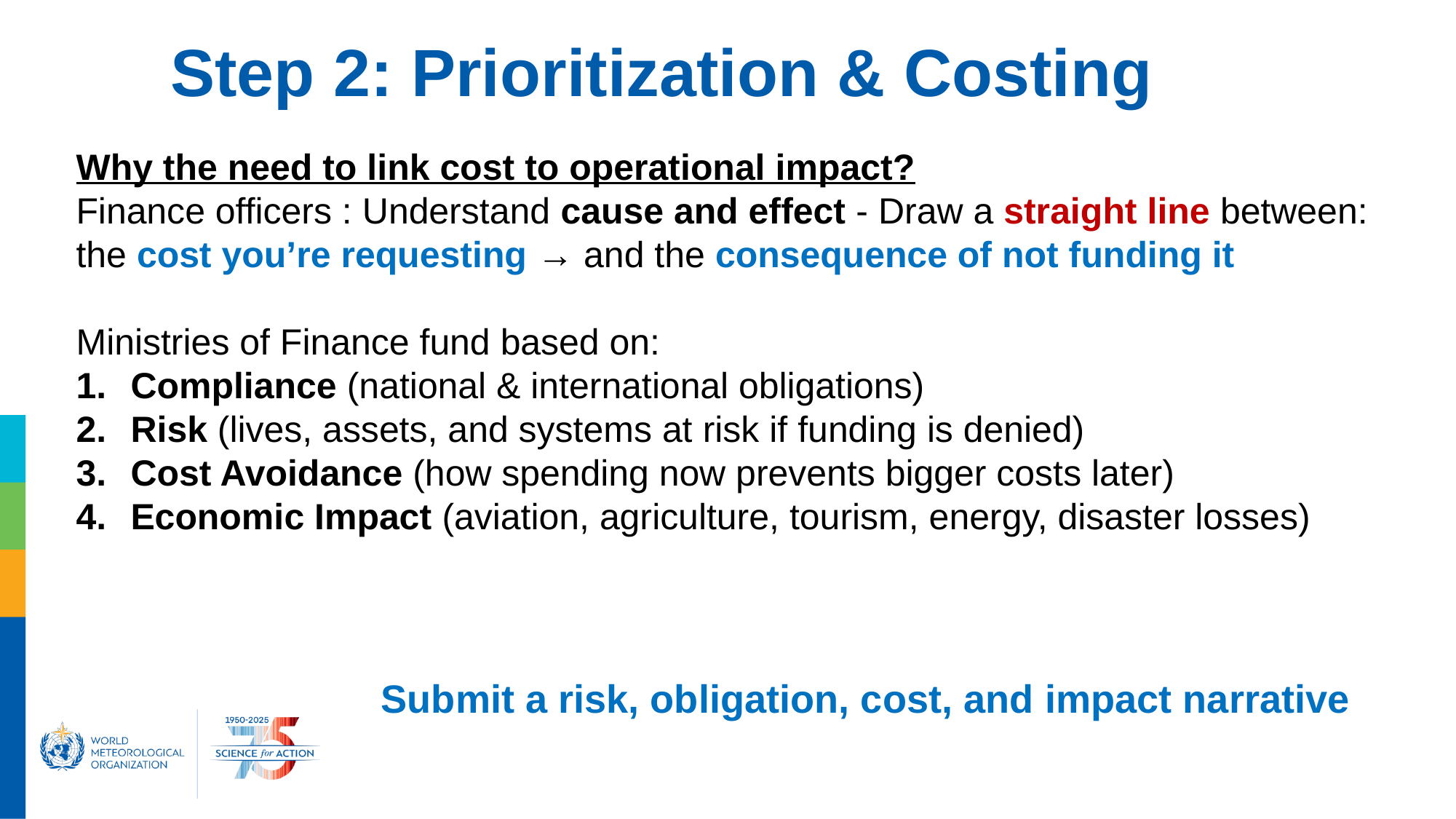

# Step 2: Prioritization & Costing
Why the need to link cost to operational impact?
Finance officers : Understand cause and effect - Draw a straight line between: the cost you’re requesting → and the consequence of not funding it

Ministries of Finance fund based on:
Compliance (national & international obligations)
Risk (lives, assets, and systems at risk if funding is denied)
Cost Avoidance (how spending now prevents bigger costs later)
Economic Impact (aviation, agriculture, tourism, energy, disaster losses)

Submit a risk, obligation, cost, and impact narrative